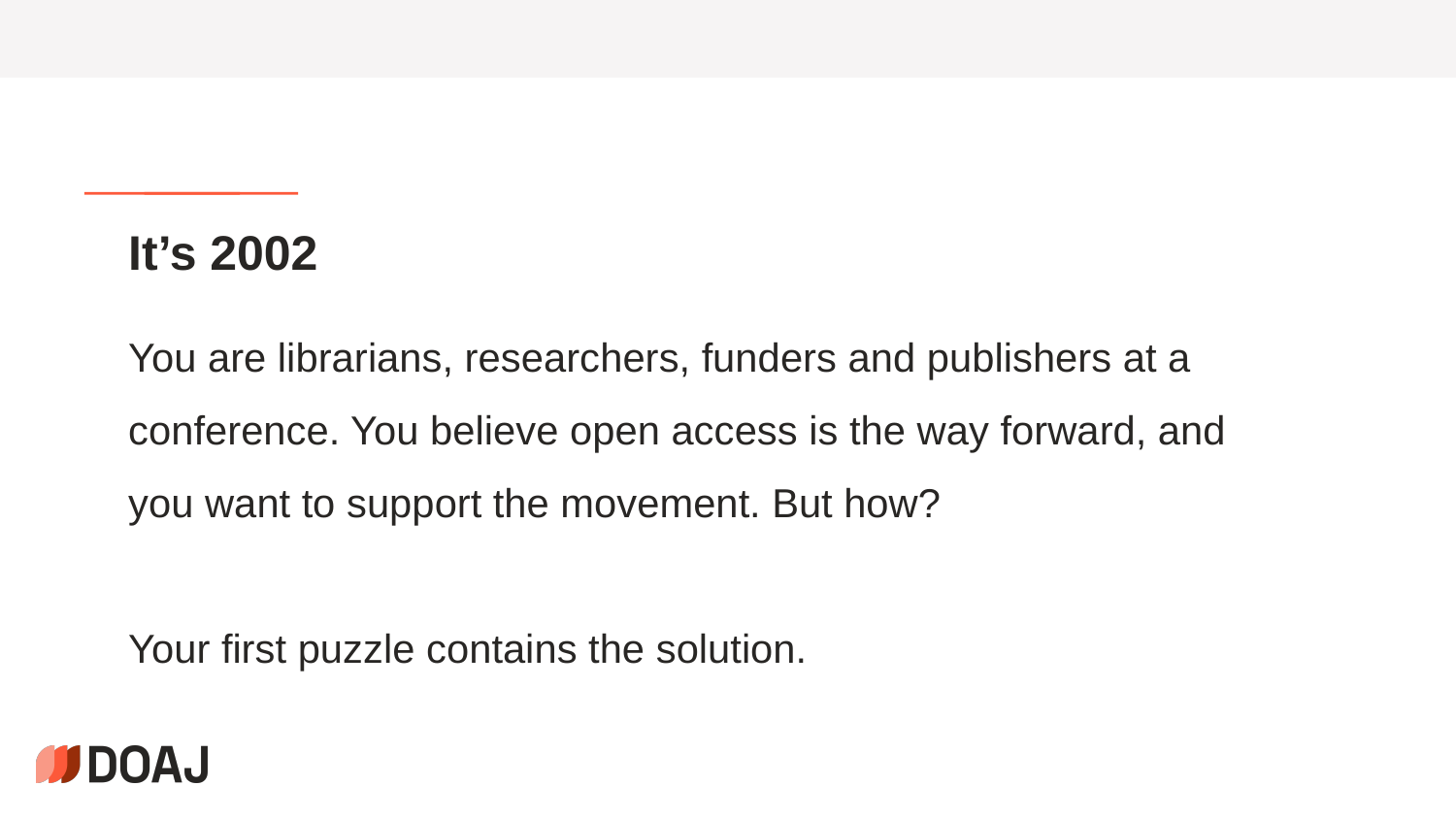

# It’s 2002
You are librarians, researchers, funders and publishers at a conference. You believe open access is the way forward, and you want to support the movement. But how?

Your first puzzle contains the solution.